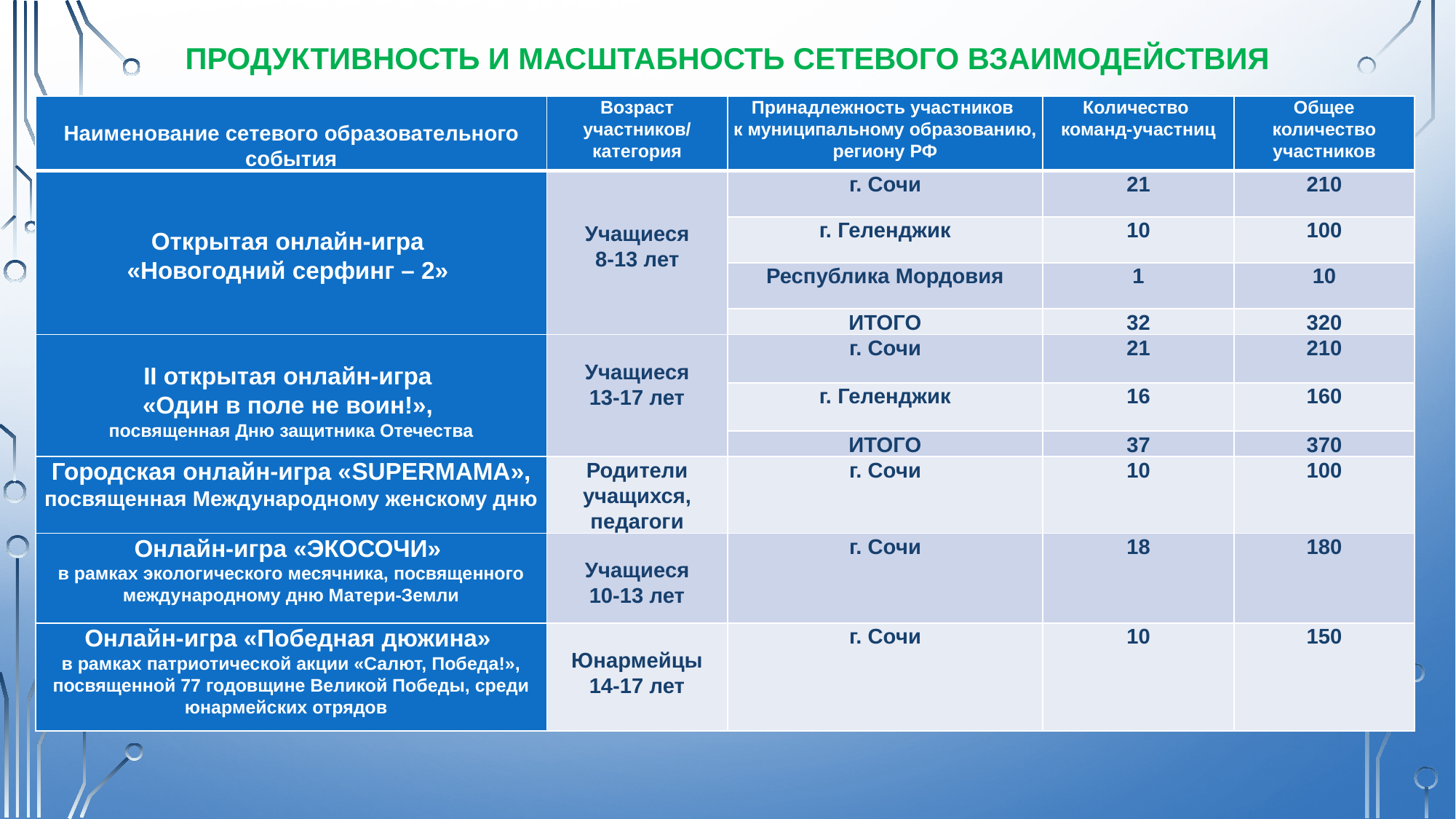

# ПРОДУКТИВНОСТЬ И МАСШТАБНОСТЬ СЕТЕВОГО ВЗАИМОДЕЙСТВИЯ
| Наименование сетевого образовательного события | Возраст участников/ категория | Принадлежность участников к муниципальному образованию, региону РФ | Количество команд-участниц | Общее количество участников |
| --- | --- | --- | --- | --- |
| Открытая онлайн-игра «Новогодний серфинг – 2» | Учащиеся 8-13 лет | г. Сочи | 21 | 210 |
|  |  | г. Геленджик | 10 | 100 |
|  |  | Республика Мордовия | 1 | 10 |
|  |  | ИТОГО | 32 | 320 |
| II открытая онлайн-игра «Один в поле не воин!», посвященная Дню защитника Отечества | Учащиеся 13-17 лет | г. Сочи | 21 | 210 |
|  |  | г. Геленджик | 16 | 160 |
|  |  | ИТОГО | 37 | 370 |
| Городская онлайн-игра «SUPERMAMA», посвященная Международному женскому дню | Родители учащихся, педагоги | г. Сочи | 10 | 100 |
| Онлайн-игра «ЭКОСОЧИ» в рамках экологического месячника, посвященного международному дню Матери-Земли | Учащиеся 10-13 лет | г. Сочи | 18 | 180 |
| Онлайн-игра «Победная дюжина» в рамках патриотической акции «Салют, Победа!», посвященной 77 годовщине Великой Победы, среди юнармейских отрядов | Юнармейцы 14-17 лет | г. Сочи | 10 | 150 |